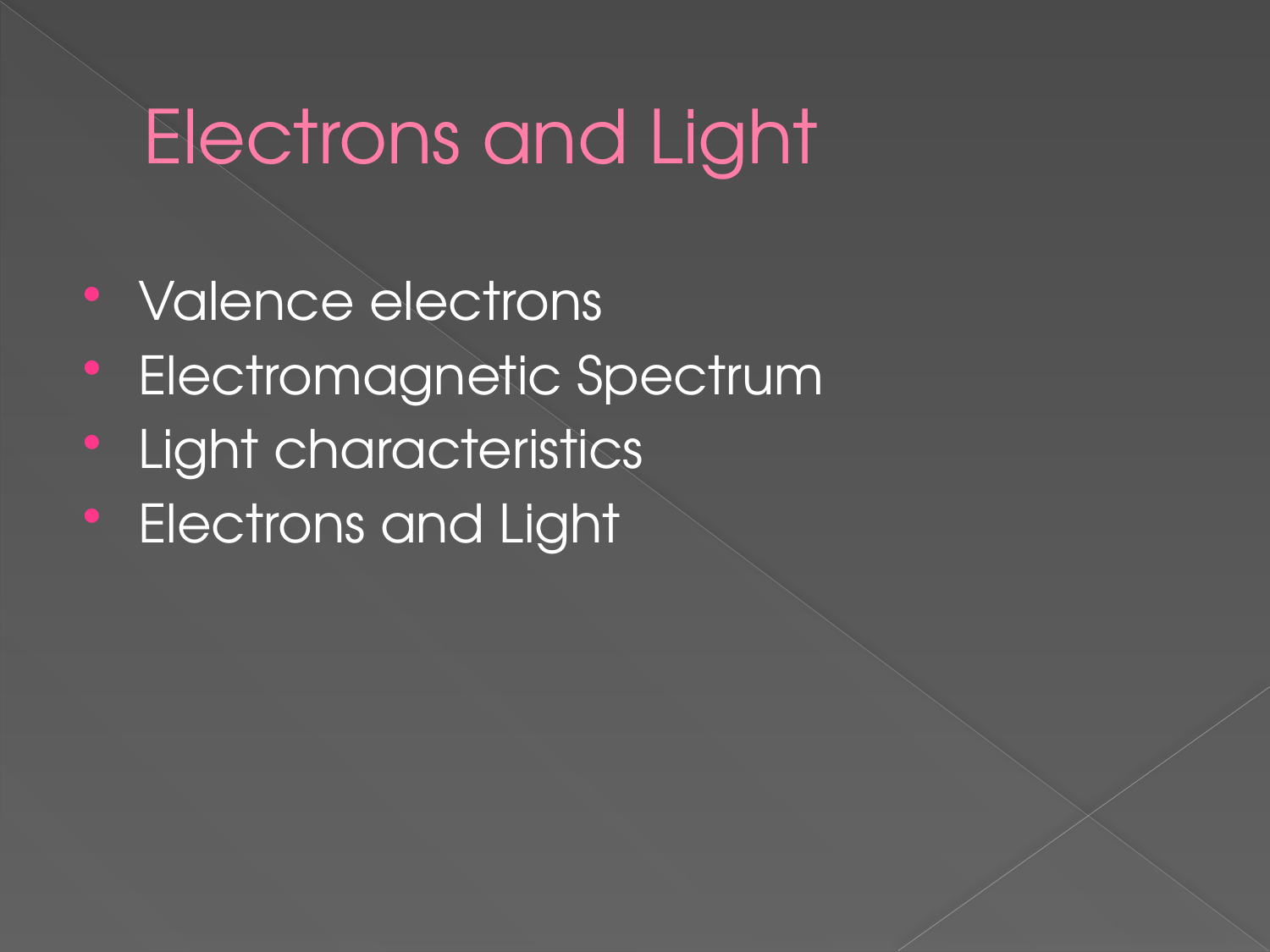

# Electrons and Light
Valence electrons
Electromagnetic Spectrum
Light characteristics
Electrons and Light